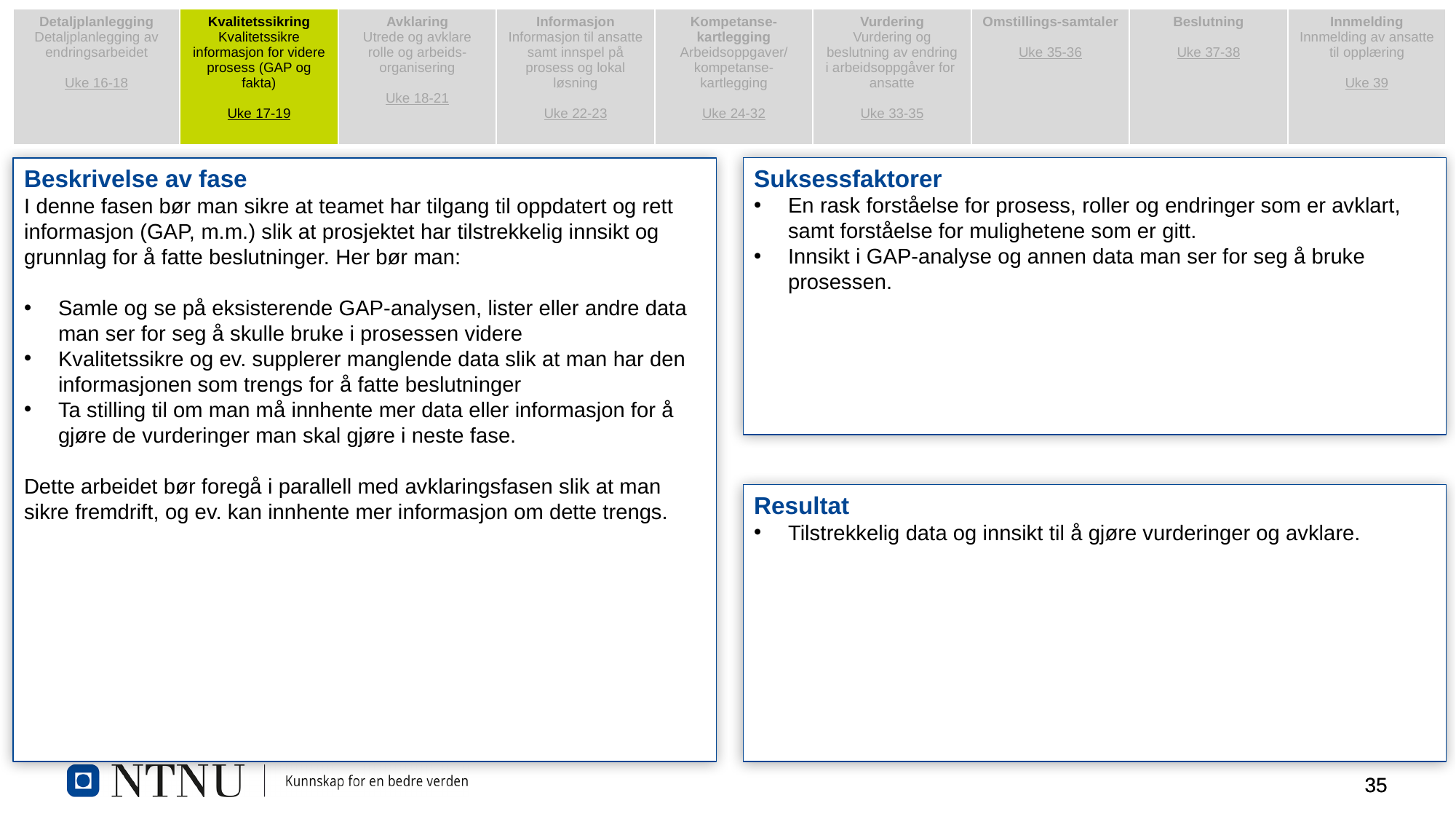

| Detaljplanlegging Detaljplanlegging av endringsarbeidet Uke 16-18 | Kvalitetssikring Kvalitetssikre informasjon for videre prosess (GAP og fakta) Uke 17-19 | Avklaring Utrede og avklare rolle og arbeids-organisering Uke 18-21 | Informasjon Informasjon til ansatte samt innspel på prosess og lokal løsning Uke 22-23 | Kompetanse-kartlegging Arbeidsoppgaver/ kompetanse-kartlegging Uke 24-32 | Vurdering Vurdering og beslutning av endring i arbeidsoppgåver for ansatte Uke 33-35 | Omstillings-samtaler Uke 35-36 | Beslutning Uke 37-38 | Innmelding Innmelding av ansatte til opplæring Uke 39 |
| --- | --- | --- | --- | --- | --- | --- | --- | --- |
Suksessfaktorer
En rask forståelse for prosess, roller og endringer som er avklart, samt forståelse for mulighetene som er gitt.
Innsikt i GAP-analyse og annen data man ser for seg å bruke prosessen.

Beskrivelse av fase
I denne fasen bør man sikre at teamet har tilgang til oppdatert og rett informasjon (GAP, m.m.) slik at prosjektet har tilstrekkelig innsikt og grunnlag for å fatte beslutninger. Her bør man:
Samle og se på eksisterende GAP-analysen, lister eller andre data man ser for seg å skulle bruke i prosessen videre
Kvalitetssikre og ev. supplerer manglende data slik at man har den informasjonen som trengs for å fatte beslutninger
Ta stilling til om man må innhente mer data eller informasjon for å gjøre de vurderinger man skal gjøre i neste fase.

Dette arbeidet bør foregå i parallell med avklaringsfasen slik at man sikre fremdrift, og ev. kan innhente mer informasjon om dette trengs.
Resultat
Tilstrekkelig data og innsikt til å gjøre vurderinger og avklare.